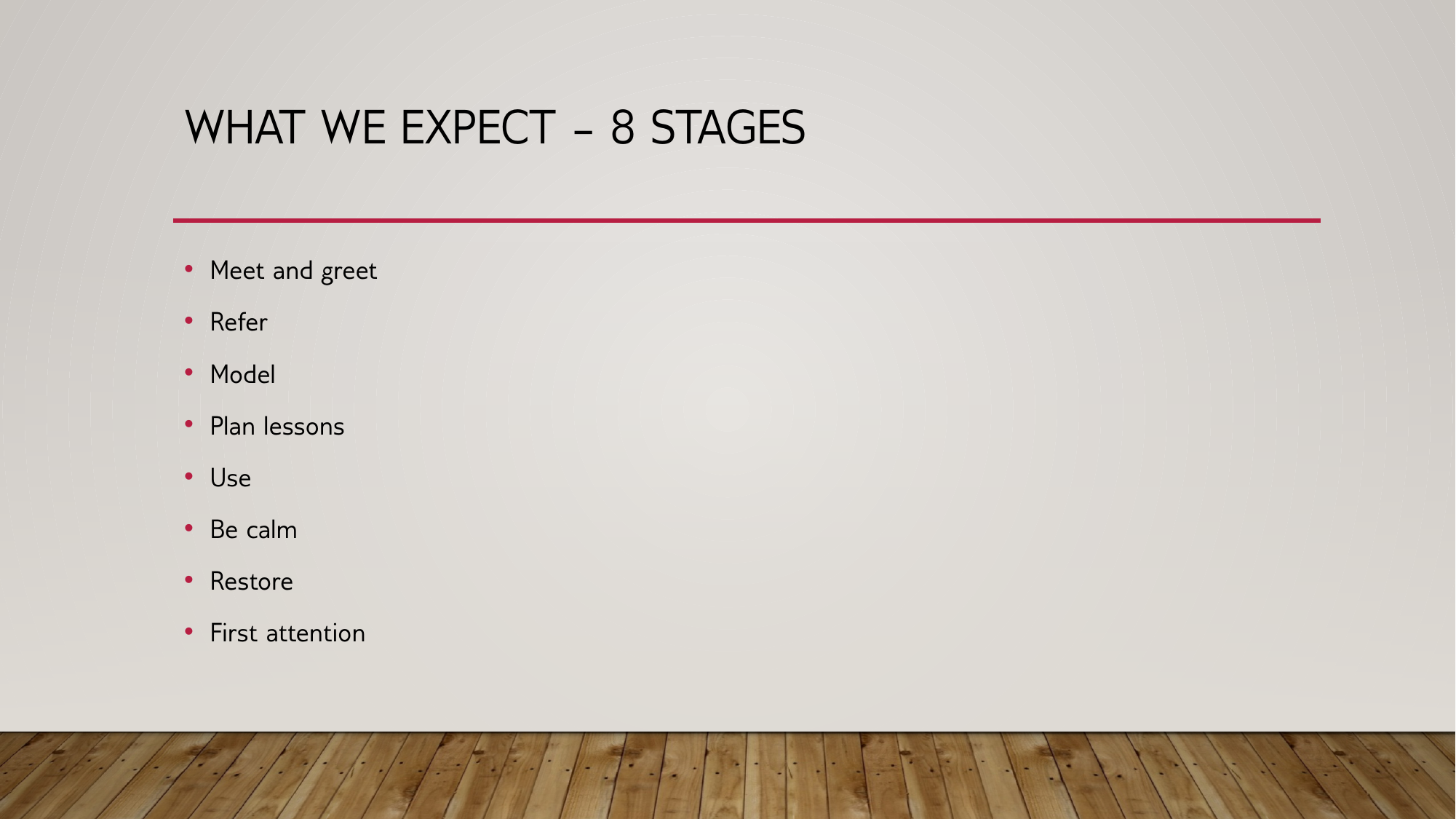

# What we expect – 8 stages
Meet and greet
Refer
Model
Plan lessons
Use
Be calm
Restore
First attention